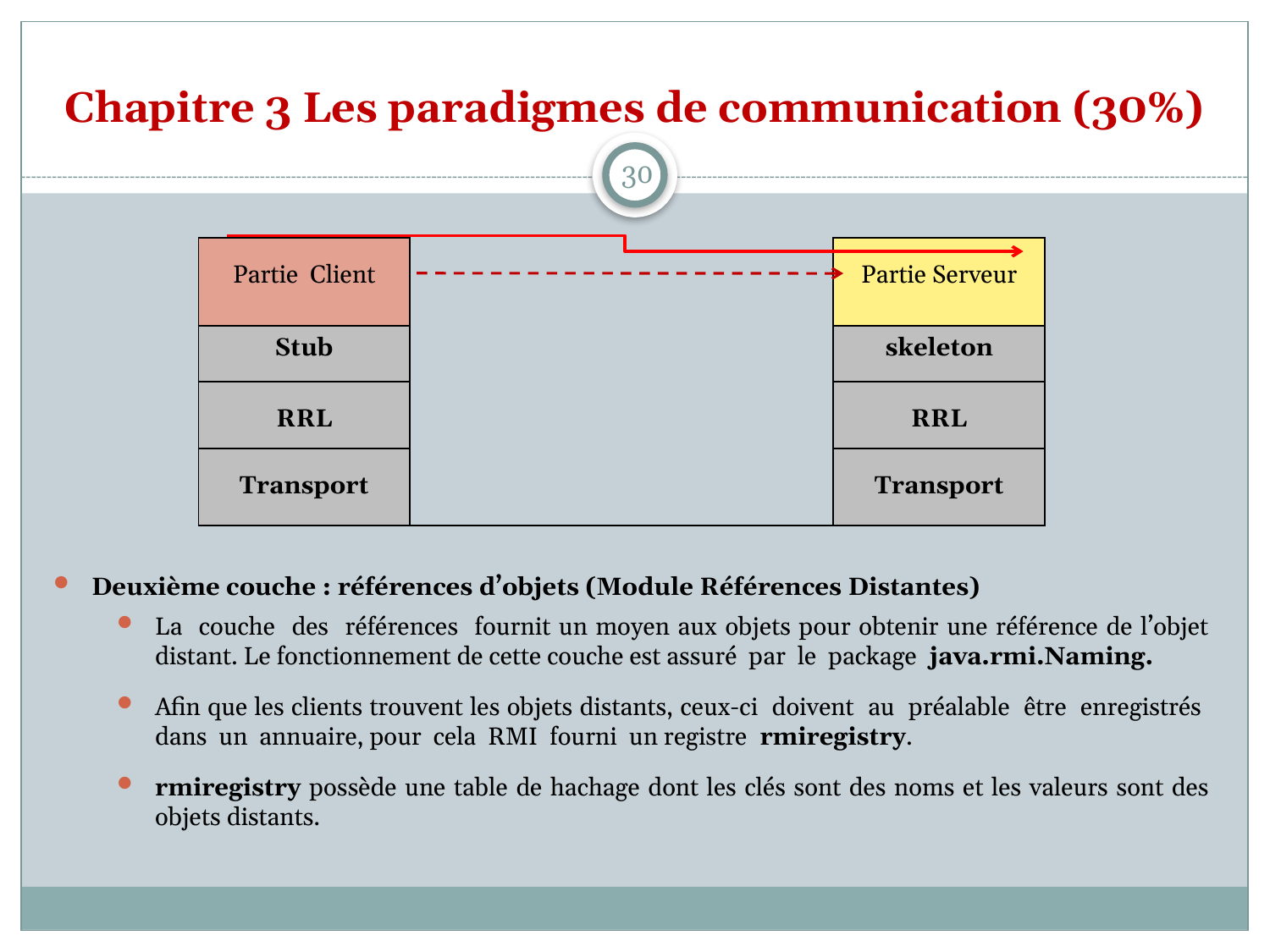

# Chapitre 3 Les paradigmes de communication (30%)
30

| Partie Client |  | Partie Serveur |
| --- | --- | --- |
| Stub |  | skeleton |
| RRL |  | RRL |
| Transport |  | Transport |

Deuxième couche : références d’objets (Module Références Distantes)
La  couche  des  références  fournit un moyen aux objets pour obtenir une référence de l’objet distant. Le fonctionnement de cette couche est assuré  par  le  package  java.rmi.Naming.
Afin que les clients trouvent les objets distants, ceux-ci  doivent  au  préalable  être  enregistrés  dans  un  annuaire, pour  cela  RMI  fourni  un registre  rmiregistry.
rmiregistry possède une table de hachage dont les clés sont des noms et les valeurs sont des objets distants.